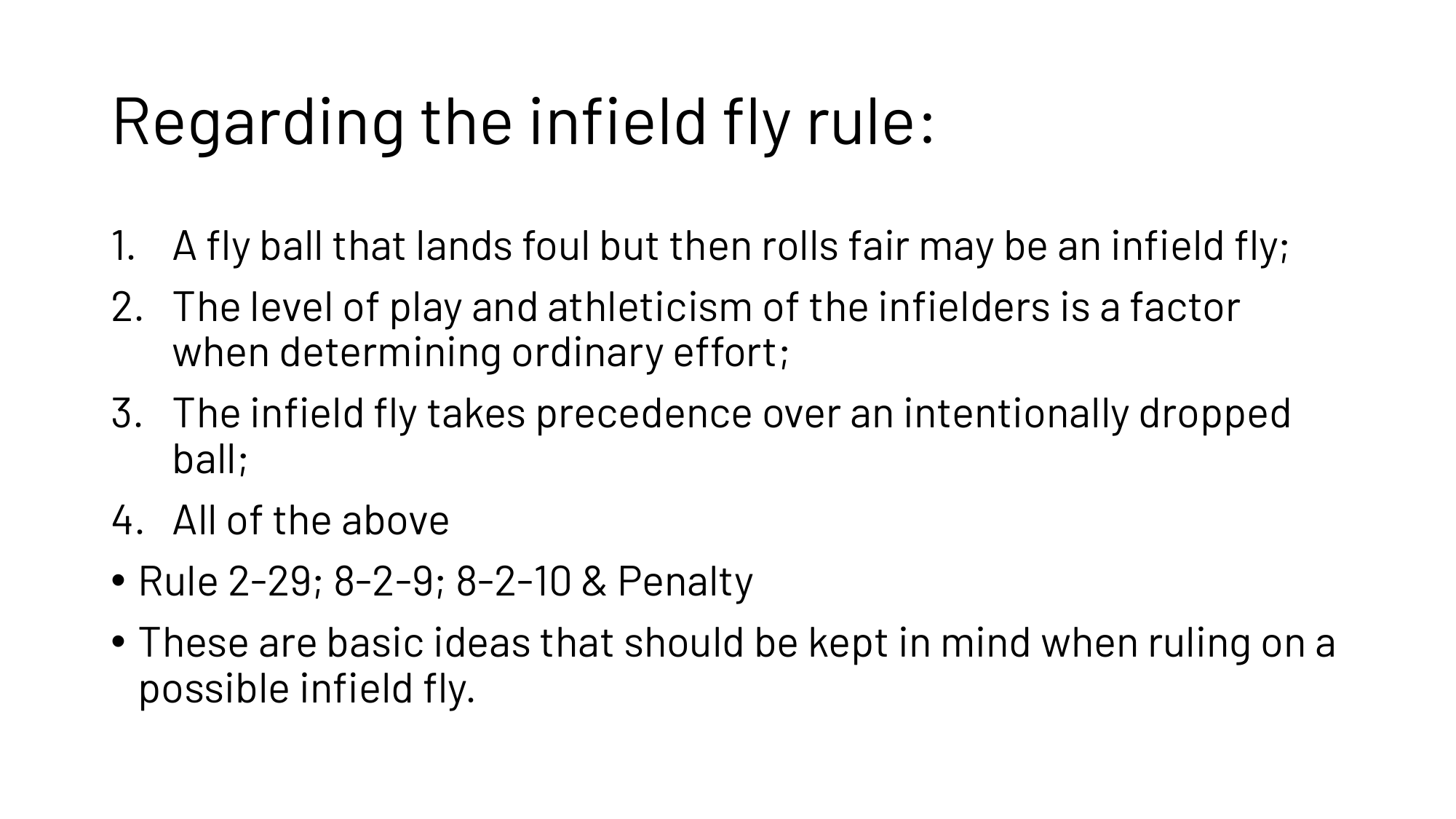

# Regarding the infield fly rule:
A fly ball that lands foul but then rolls fair may be an infield fly;
The level of play and athleticism of the infielders is a factor when determining ordinary effort;
The infield fly takes precedence over an intentionally dropped ball;
All of the above
Rule 2-29; 8-2-9; 8-2-10 & Penalty
These are basic ideas that should be kept in mind when ruling on a possible infield fly.